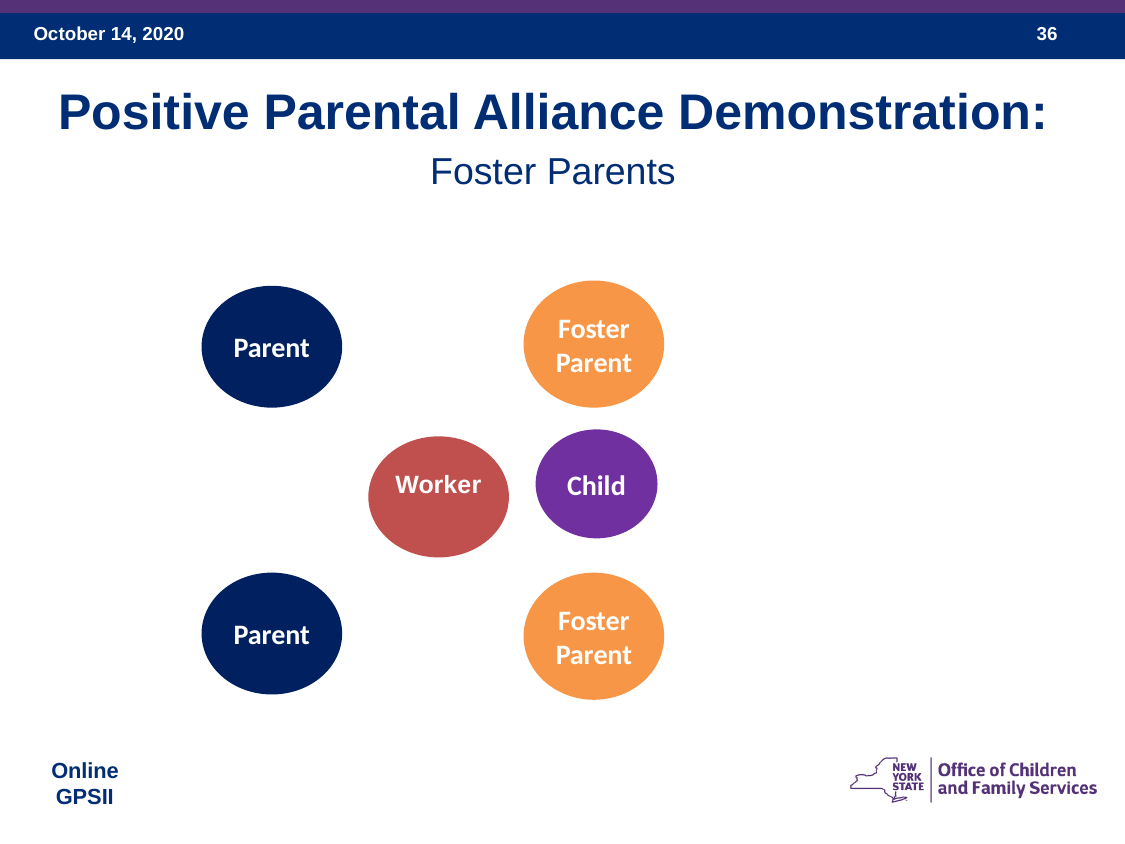

Positive Parental Alliance Demonstration:
Foster Parents
Foster
Parent
Parent
Child

Worker
Parent
Foster
Parent